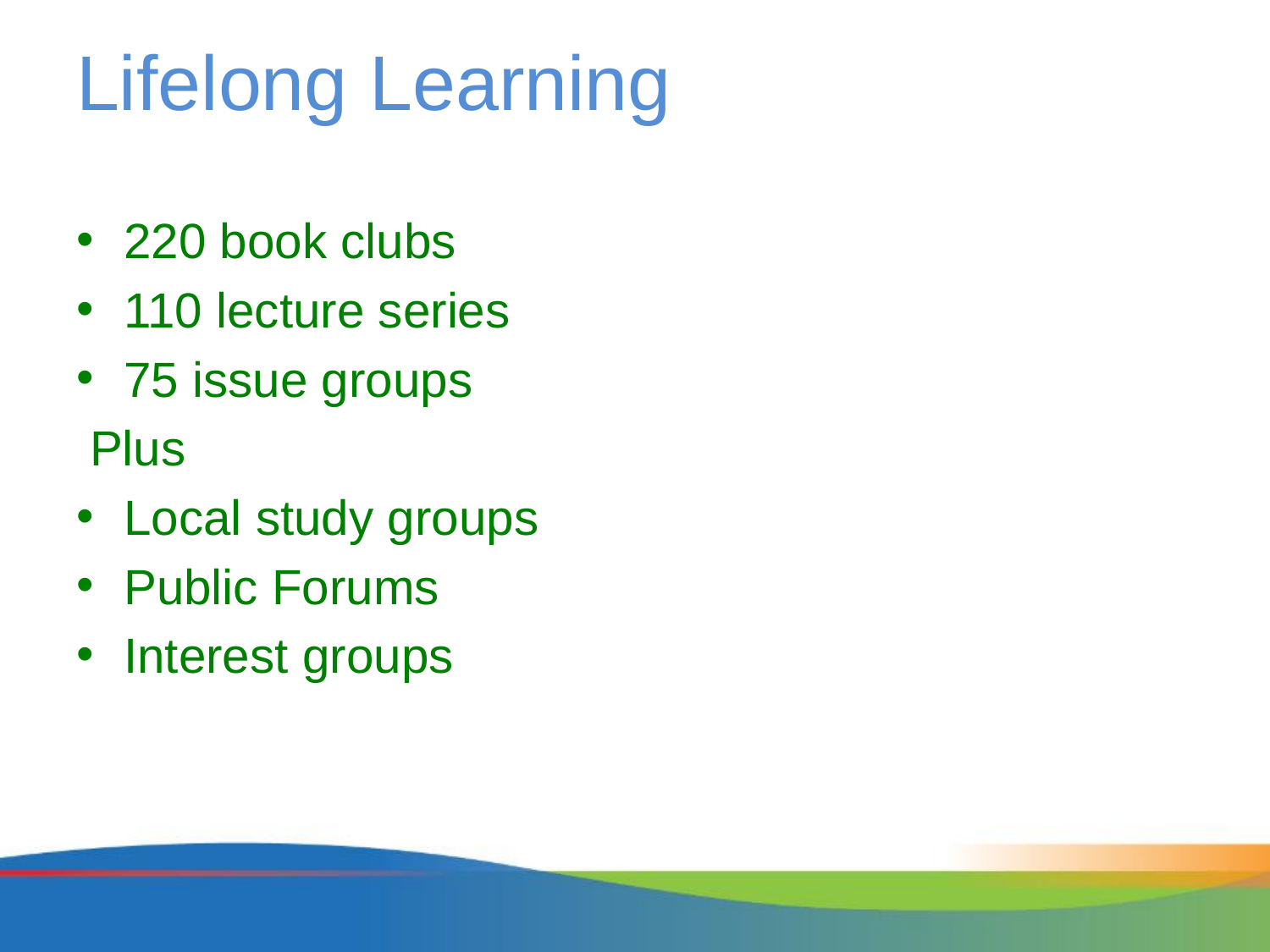

# Lifelong Learning

220 book clubs
110 lecture series
75 issue groups
 Plus
Local study groups
Public Forums
Interest groups